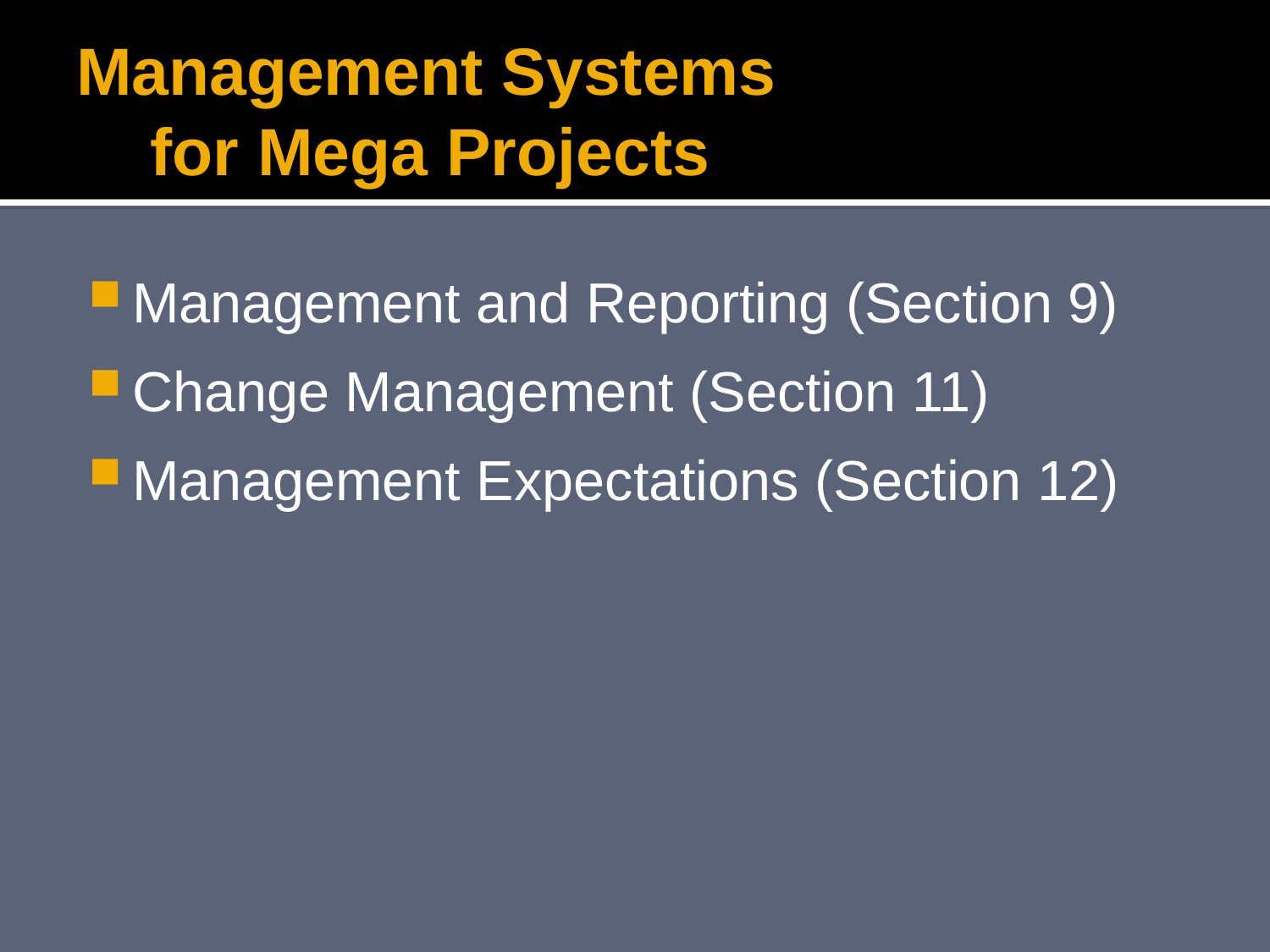

# Management Systems                           for Mega Projects
Management and Reporting (Section 9)
Change Management (Section 11)
Management Expectations (Section 12)